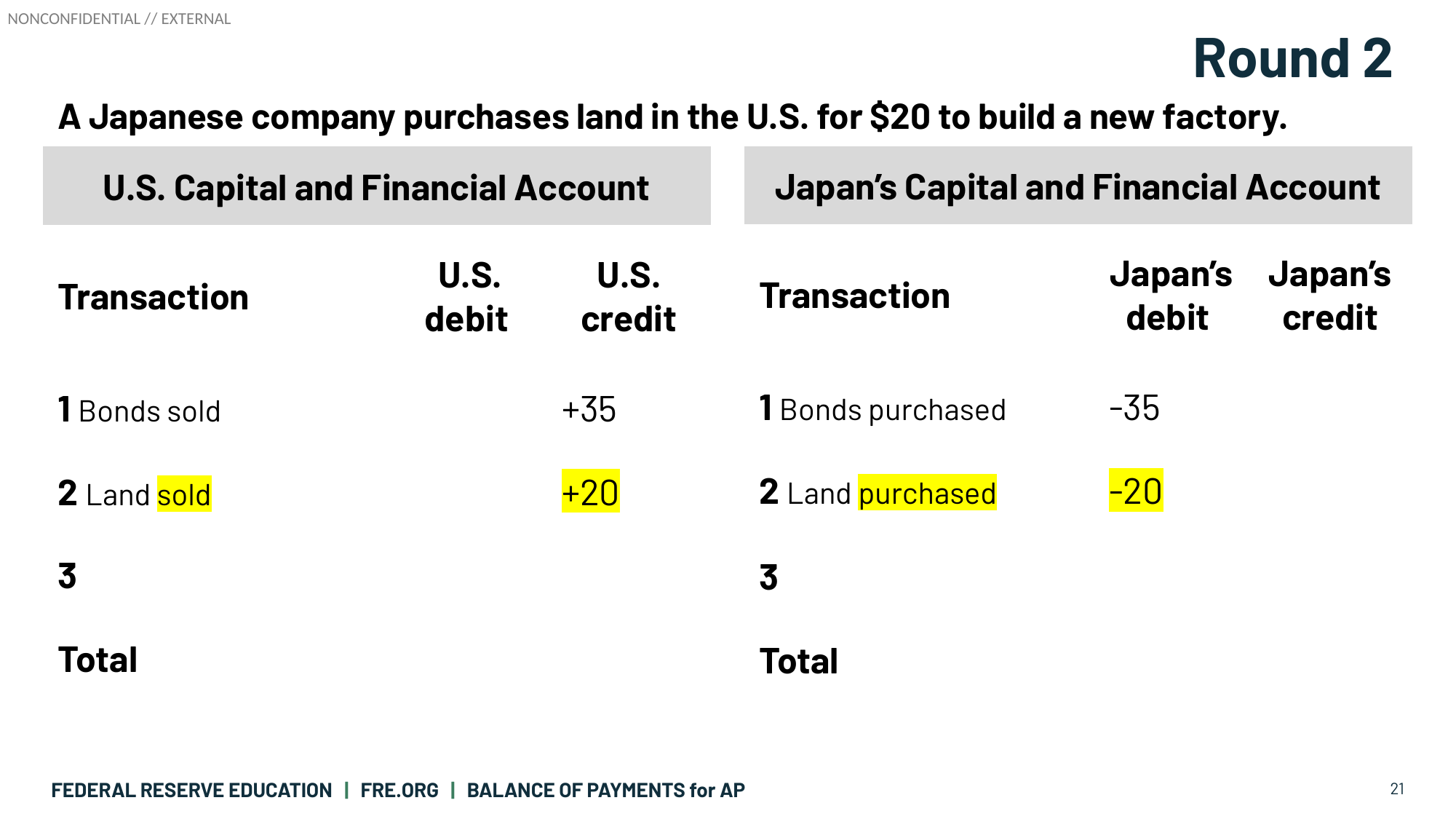

Round 2: Transaction 2 Result
Round 2
A Japanese company purchases land in the U.S. for $20 to build a new factory.
| Japan’s Capital and Financial Account |  |  |
| --- | --- | --- |
| Transaction | Japan’s debit | Japan’s credit |
| 1 Bonds purchased | -35 |  |
| 2 Land purchased | -20 |  |
| 3 |  |  |
| Total |  |  |
| U.S. Capital and Financial Account |  |  |
| --- | --- | --- |
| Transaction | U.S. debit | U.S. credit |
| 1 Bonds sold |  | +35 |
| 2 Land sold |  | +20 |
| 3 |  |  |
| Total |  |  |